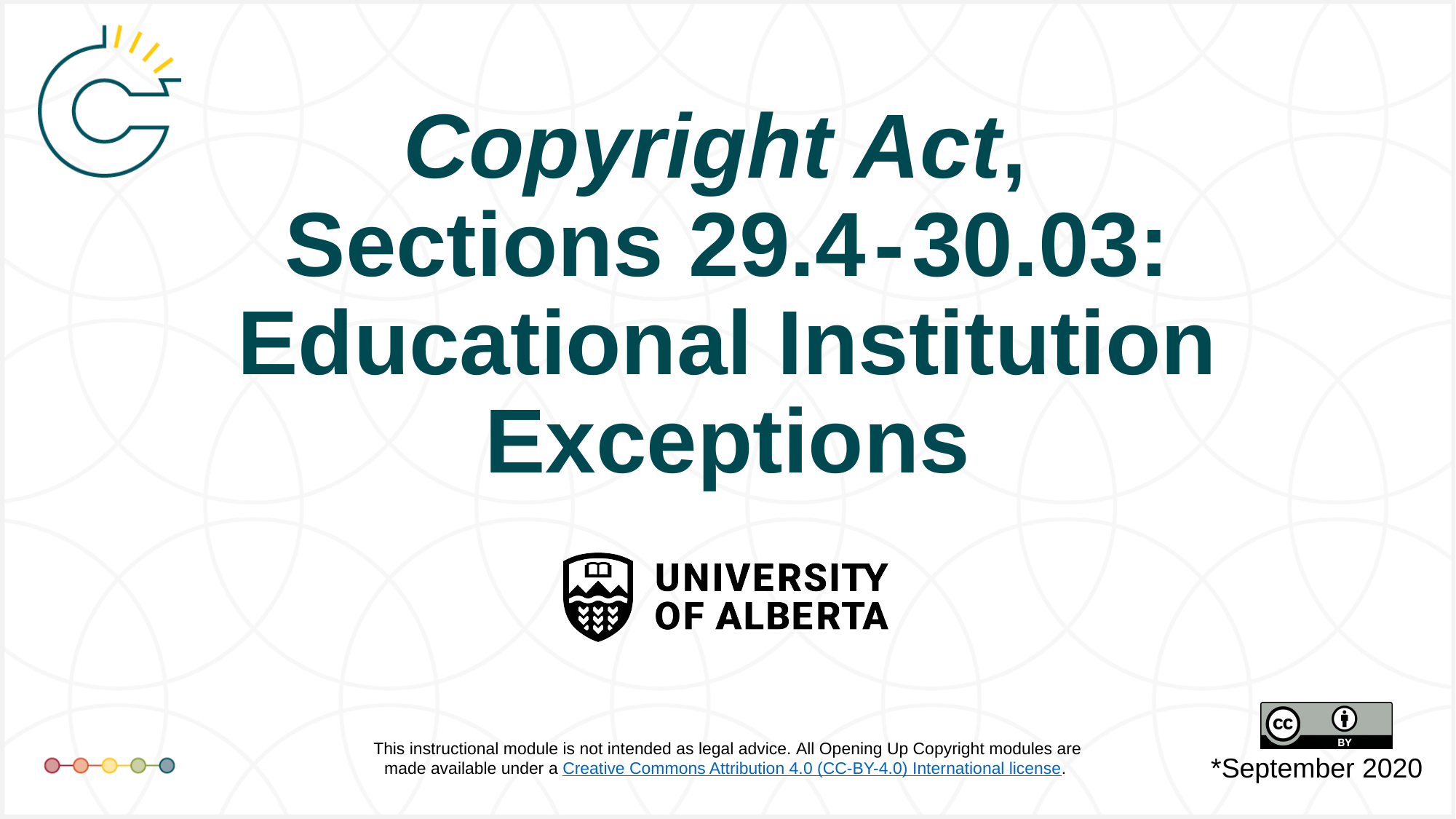

# Copyright Act, Sections 29.4 - 30.03: Educational Institution Exceptions
*September 2020